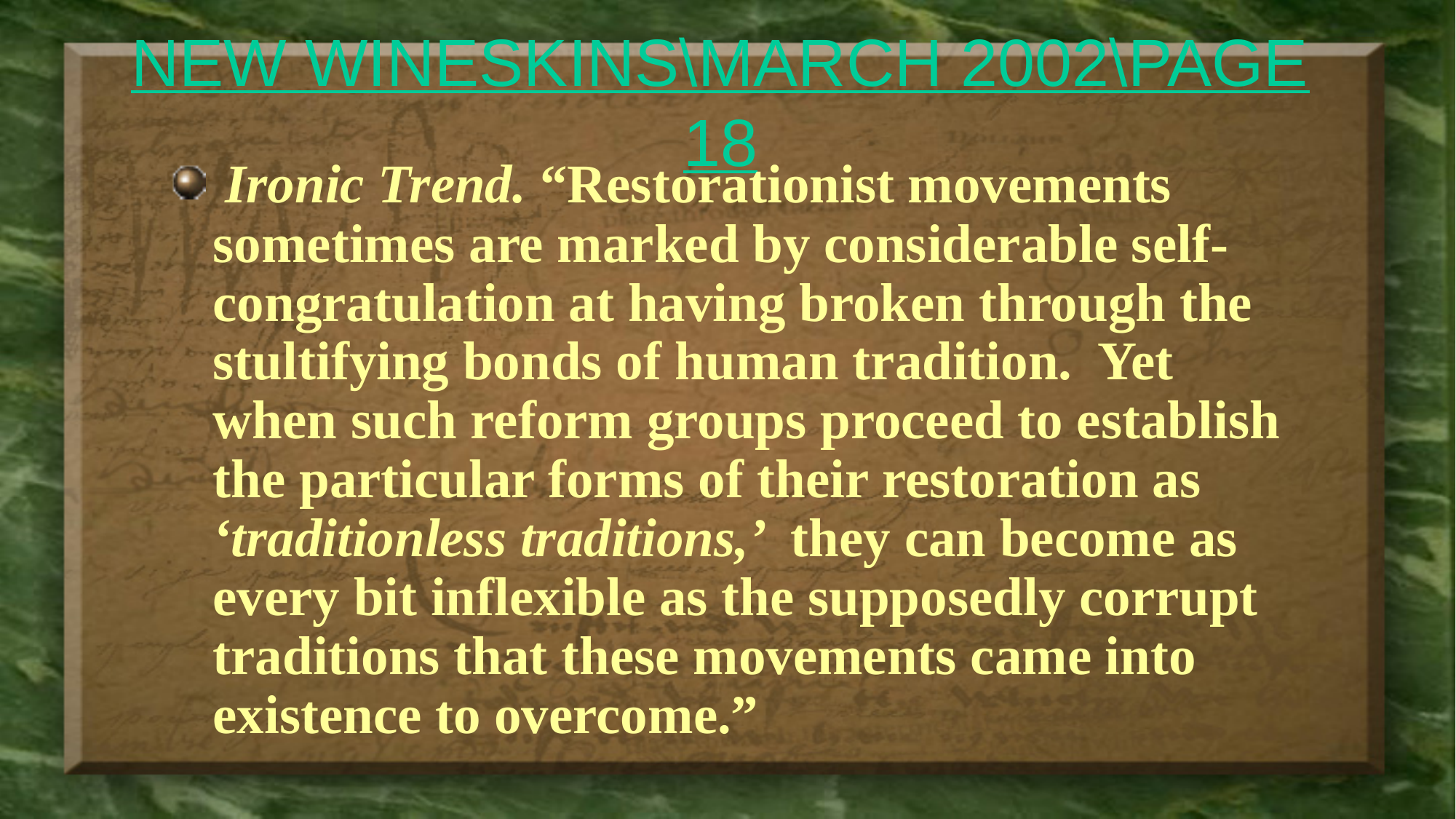

# NEW WINESKINS\MARCH 2002\PAGE 18
 Ironic Trend. “Restorationist movements sometimes are marked by considerable self-congratulation at having broken through the stultifying bonds of human tradition.  Yet when such reform groups proceed to establish the particular forms of their restoration as ‘traditionless traditions,’  they can become as every bit inflexible as the supposedly corrupt traditions that these movements came into existence to overcome.”